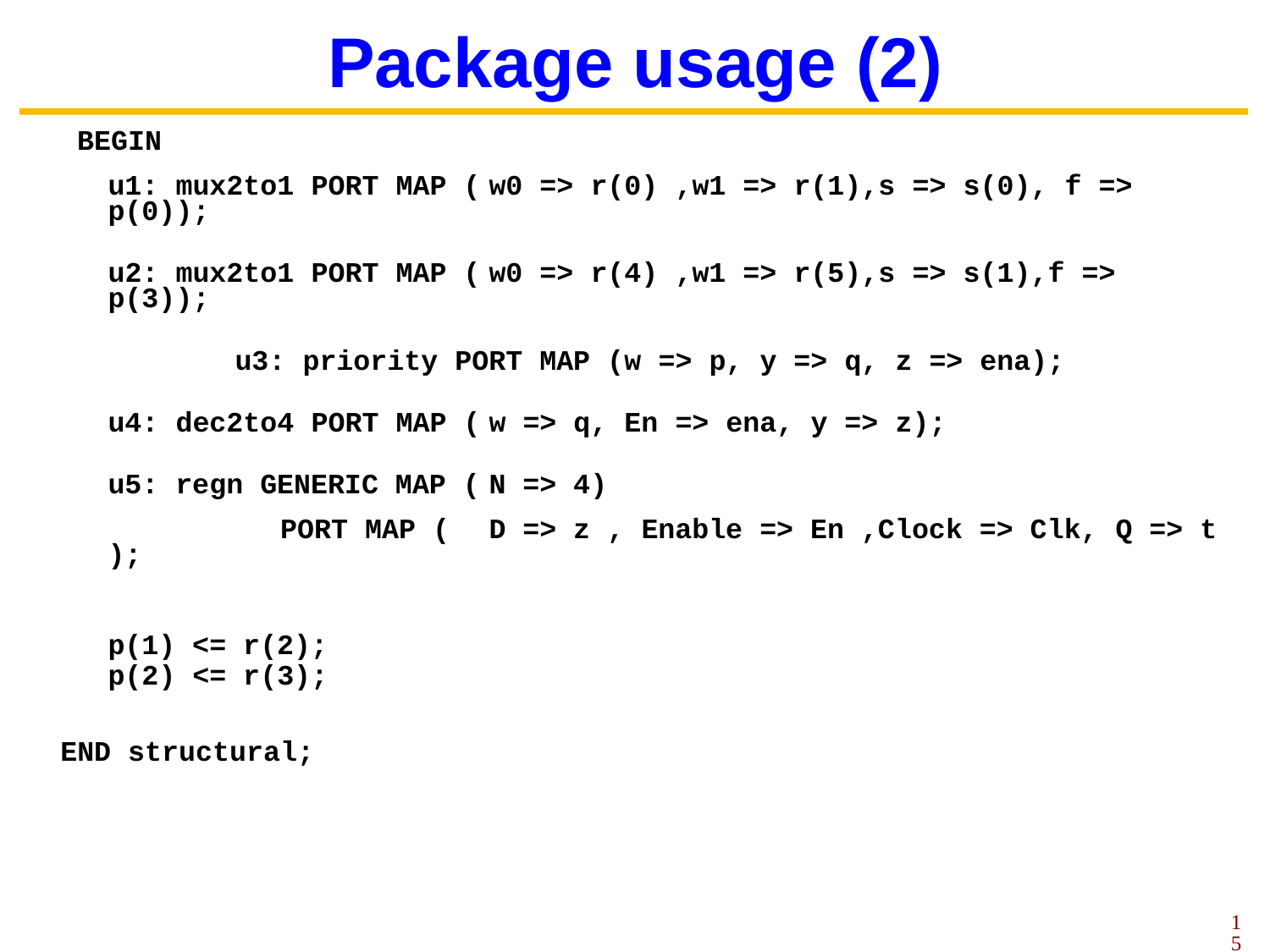

# Package usage (2)
 BEGIN
  	u1: mux2to1 PORT MAP (	w0 => r(0) ,w1 => r(1),s => s(0), f => p(0));

 	u2: mux2to1 PORT MAP (	w0 => r(4) ,w1 => r(5),s => s(1),f => p(3));

   	u3: priority PORT MAP (w => p, y => q, z => ena);

  	u4: dec2to4 PORT MAP (	w => q, En => ena, y => z);

	u5: regn GENERIC MAP (	N => 4)
             PORT MAP (	D => z , Enable => En ,Clock => Clk, Q => t );

 	p(1) <= r(2);
	p(2) <= r(3);

END structural;

15